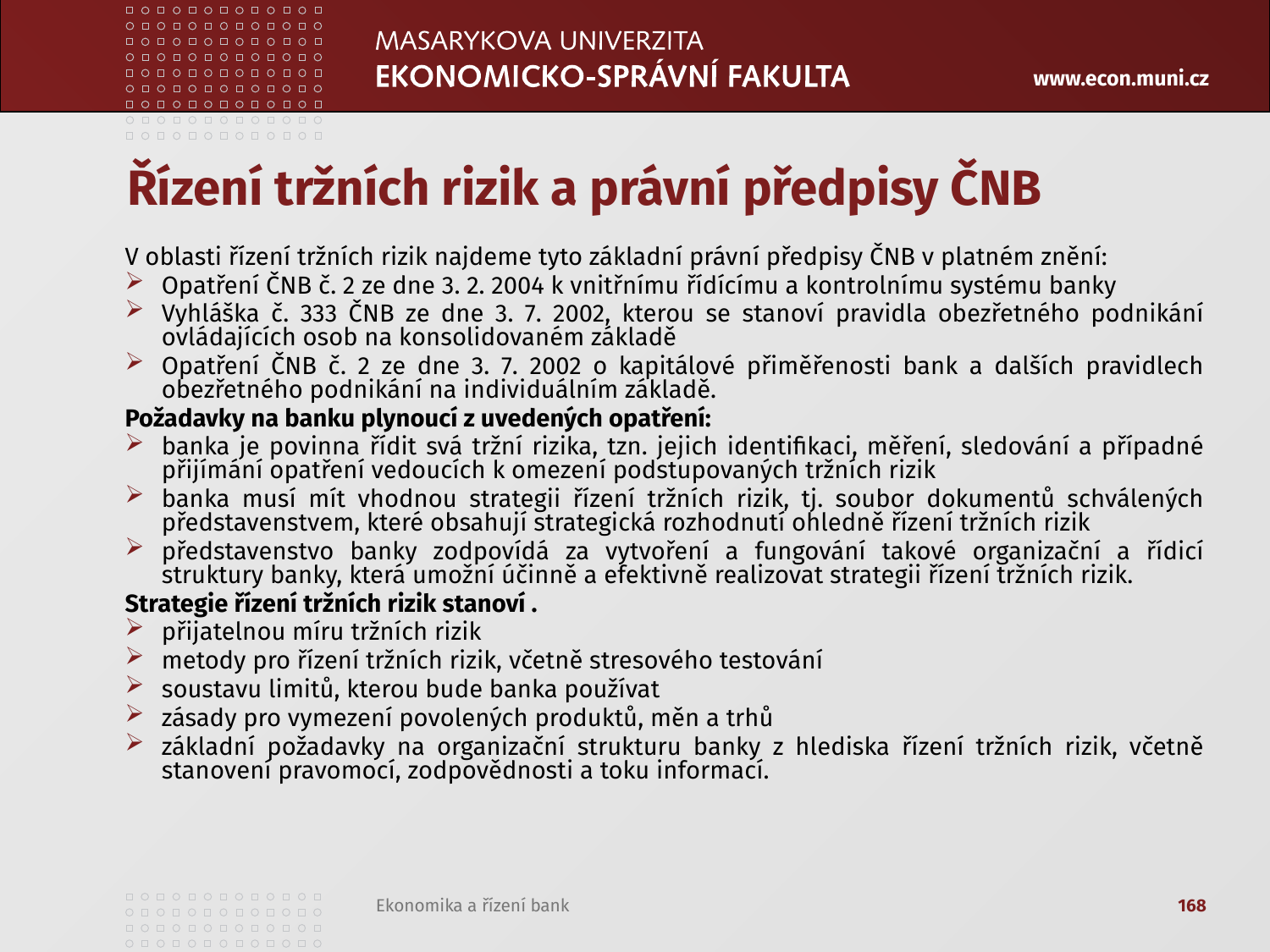

# Řízení tržních rizik a právní předpisy ČNB
V oblasti řízení tržních rizik najdeme tyto základní právní předpisy ČNB v platném znění:
Opatření ČNB č. 2 ze dne 3. 2. 2004 k vnitřnímu řídícímu a kontrolnímu systému banky
Vyhláška č. 333 ČNB ze dne 3. 7. 2002, kterou se stanoví pravidla obezřetného podnikání ovládajících osob na konsolidovaném základě
Opatření ČNB č. 2 ze dne 3. 7. 2002 o kapitálové přiměřenosti bank a dalších pravidlech obezřetného podnikání na individuálním základě.
Požadavky na banku plynoucí z uvedených opatření:
banka je povinna řídit svá tržní rizika, tzn. jejich identifikaci, měření, sledování a případné přijímání opatření vedoucích k omezení podstupovaných tržních rizik
banka musí mít vhodnou strategii řízení tržních rizik, tj. soubor dokumentů schválených představenstvem, které obsahují strategická rozhodnutí ohledně řízení tržních rizik
představenstvo banky zodpovídá za vytvoření a fungování takové organizační a řídicí struktury banky, která umožní účinně a efektivně realizovat strategii řízení tržních rizik.
Strategie řízení tržních rizik stanoví .
přijatelnou míru tržních rizik
metody pro řízení tržních rizik, včetně stresového testování
soustavu limitů, kterou bude banka používat
zásady pro vymezení povolených produktů, měn a trhů
základní požadavky na organizační strukturu banky z hlediska řízení tržních rizik, včetně stanovení pravomocí, zodpovědnosti a toku informací.
168
Ekonomika a řízení bank